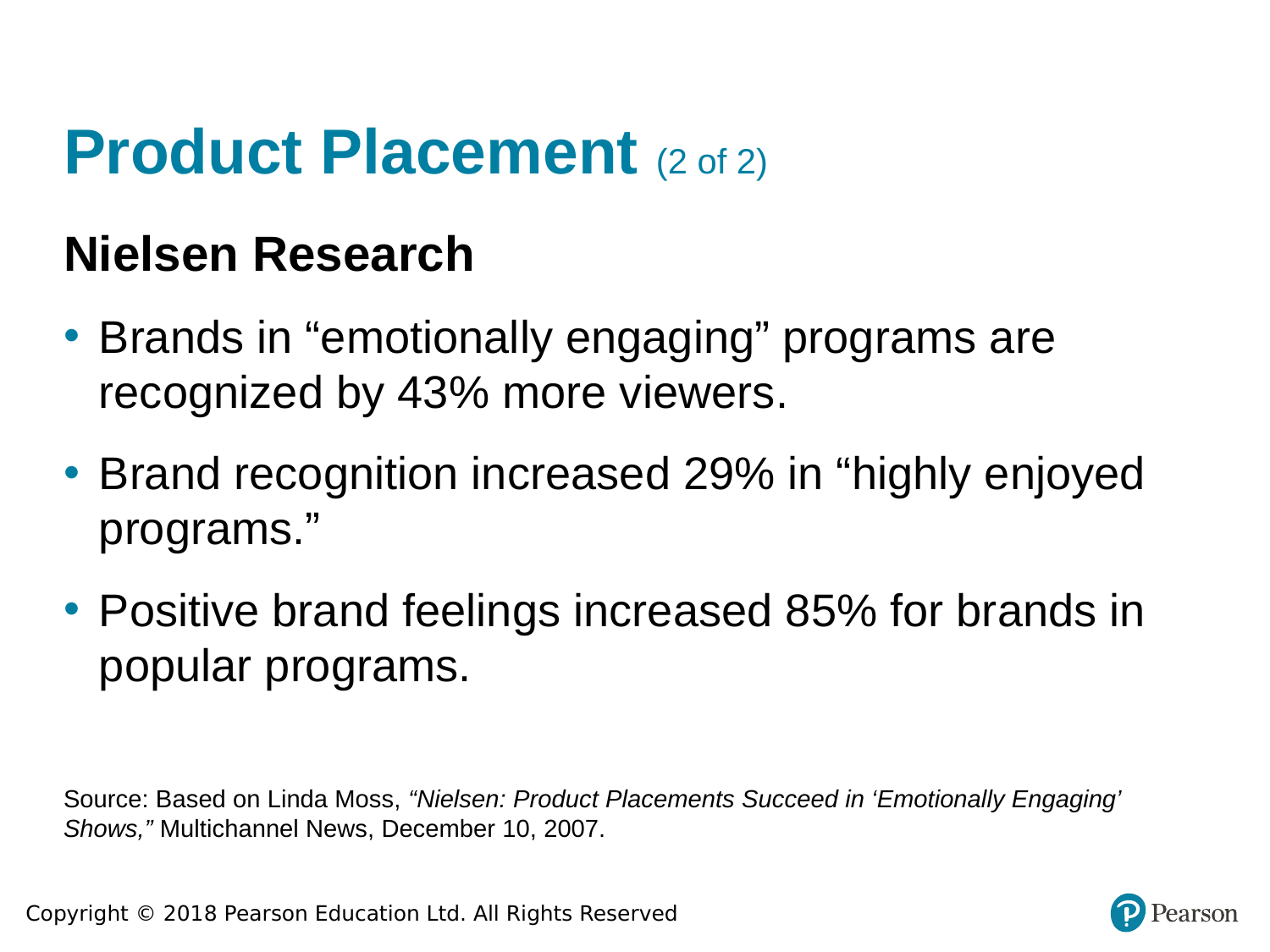

# Product Placement (2 of 2)
Nielsen Research
Brands in “emotionally engaging” programs are recognized by 43% more viewers.
Brand recognition increased 29% in “highly enjoyed programs.”
Positive brand feelings increased 85% for brands in popular programs.
Source: Based on Linda Moss, “Nielsen: Product Placements Succeed in ‘Emotionally Engaging’ Shows,” Multichannel News, December 10, 2007.